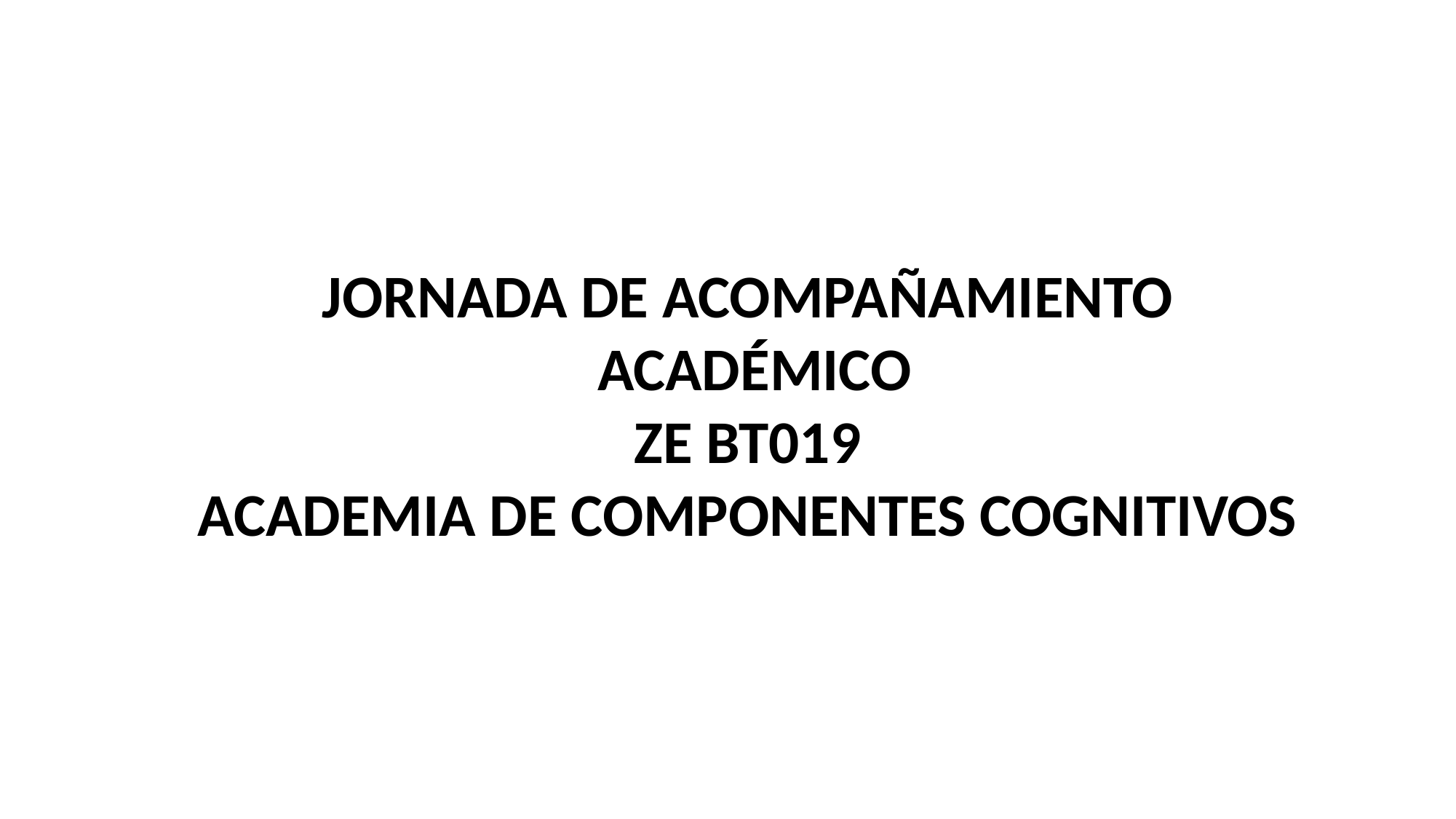

JORNADA DE ACOMPAÑAMIENTO
 ACADÉMICO
ZE BT019
ACADEMIA DE COMPONENTES COGNITIVOS